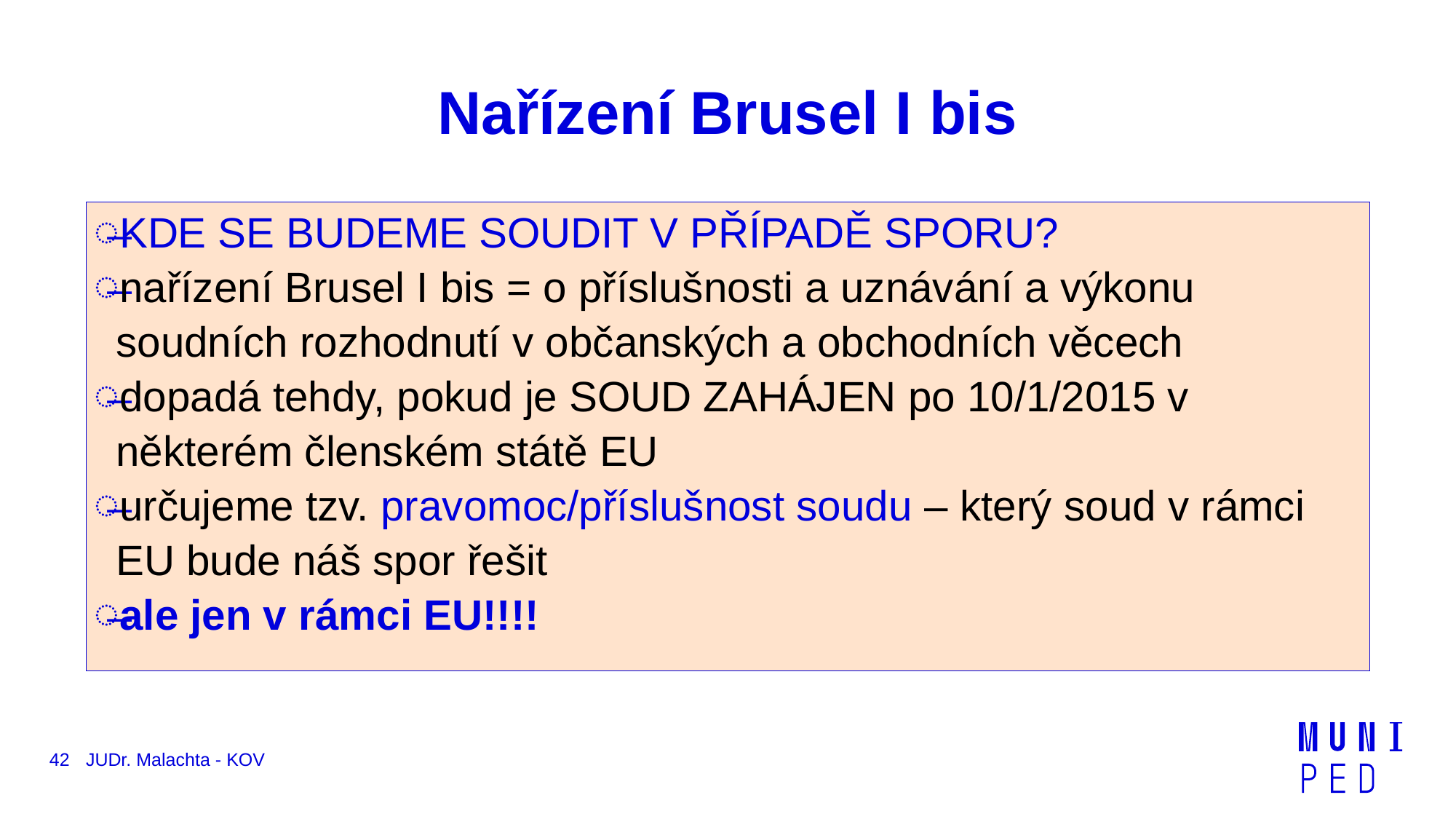

# Nařízení Brusel I bis
KDE SE BUDEME SOUDIT V PŘÍPADĚ SPORU?
nařízení Brusel I bis = o příslušnosti a uznávání a výkonu soudních rozhodnutí v občanských a obchodních věcech
dopadá tehdy, pokud je SOUD ZAHÁJEN po 10/1/2015 v některém členském státě EU
určujeme tzv. pravomoc/příslušnost soudu – který soud v rámci EU bude náš spor řešit
ale jen v rámci EU!!!!
42
JUDr. Malachta - KOV